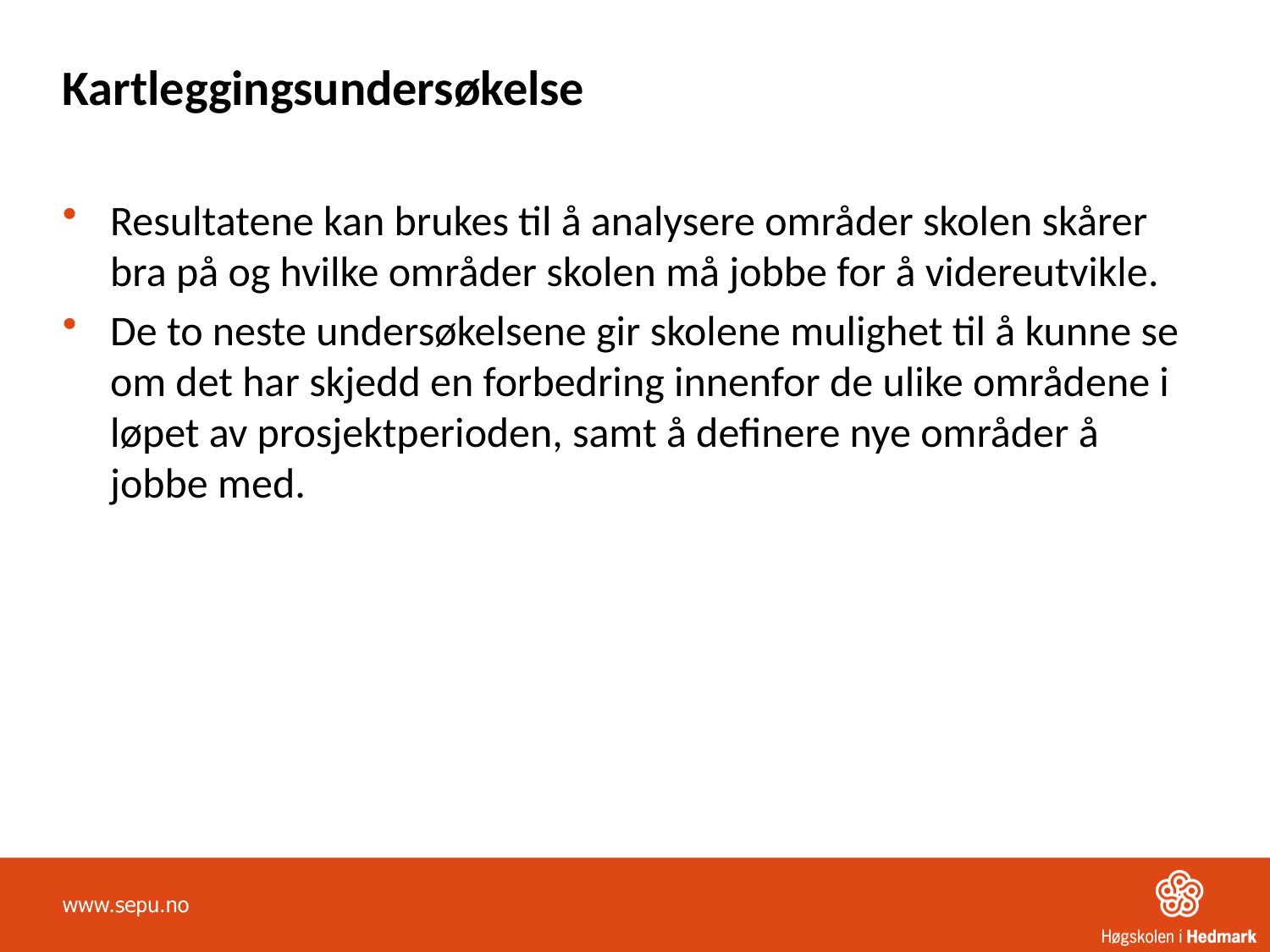

# Kartleggingsundersøkelse
Resultatene kan brukes til å analysere områder skolen skårer bra på og hvilke områder skolen må jobbe for å videreutvikle.
De to neste undersøkelsene gir skolene mulighet til å kunne se om det har skjedd en forbedring innenfor de ulike områdene i løpet av prosjektperioden, samt å definere nye områder å jobbe med.

www.sepu.no